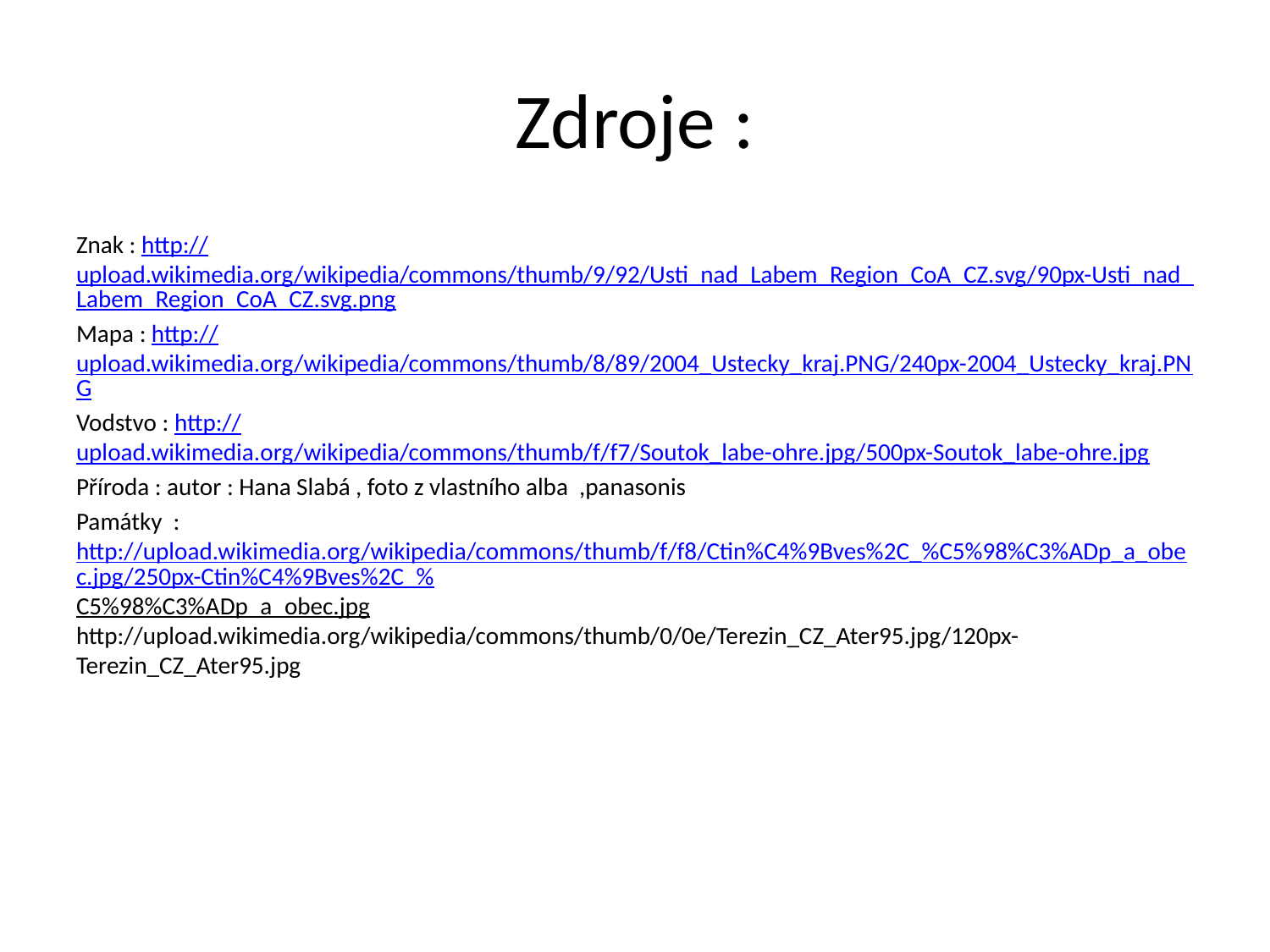

# Zdroje :
Znak : http://upload.wikimedia.org/wikipedia/commons/thumb/9/92/Usti_nad_Labem_Region_CoA_CZ.svg/90px-Usti_nad_Labem_Region_CoA_CZ.svg.png
Mapa : http://upload.wikimedia.org/wikipedia/commons/thumb/8/89/2004_Ustecky_kraj.PNG/240px-2004_Ustecky_kraj.PNG
Vodstvo : http://upload.wikimedia.org/wikipedia/commons/thumb/f/f7/Soutok_labe-ohre.jpg/500px-Soutok_labe-ohre.jpg
Příroda : autor : Hana Slabá , foto z vlastního alba  ,panasonis
Památky  : http://upload.wikimedia.org/wikipedia/commons/thumb/f/f8/Ctin%C4%9Bves%2C_%C5%98%C3%ADp_a_obec.jpg/250px-Ctin%C4%9Bves%2C_%C5%98%C3%ADp_a_obec.jpghttp://upload.wikimedia.org/wikipedia/commons/thumb/0/0e/Terezin_CZ_Ater95.jpg/120px-Terezin_CZ_Ater95.jpg